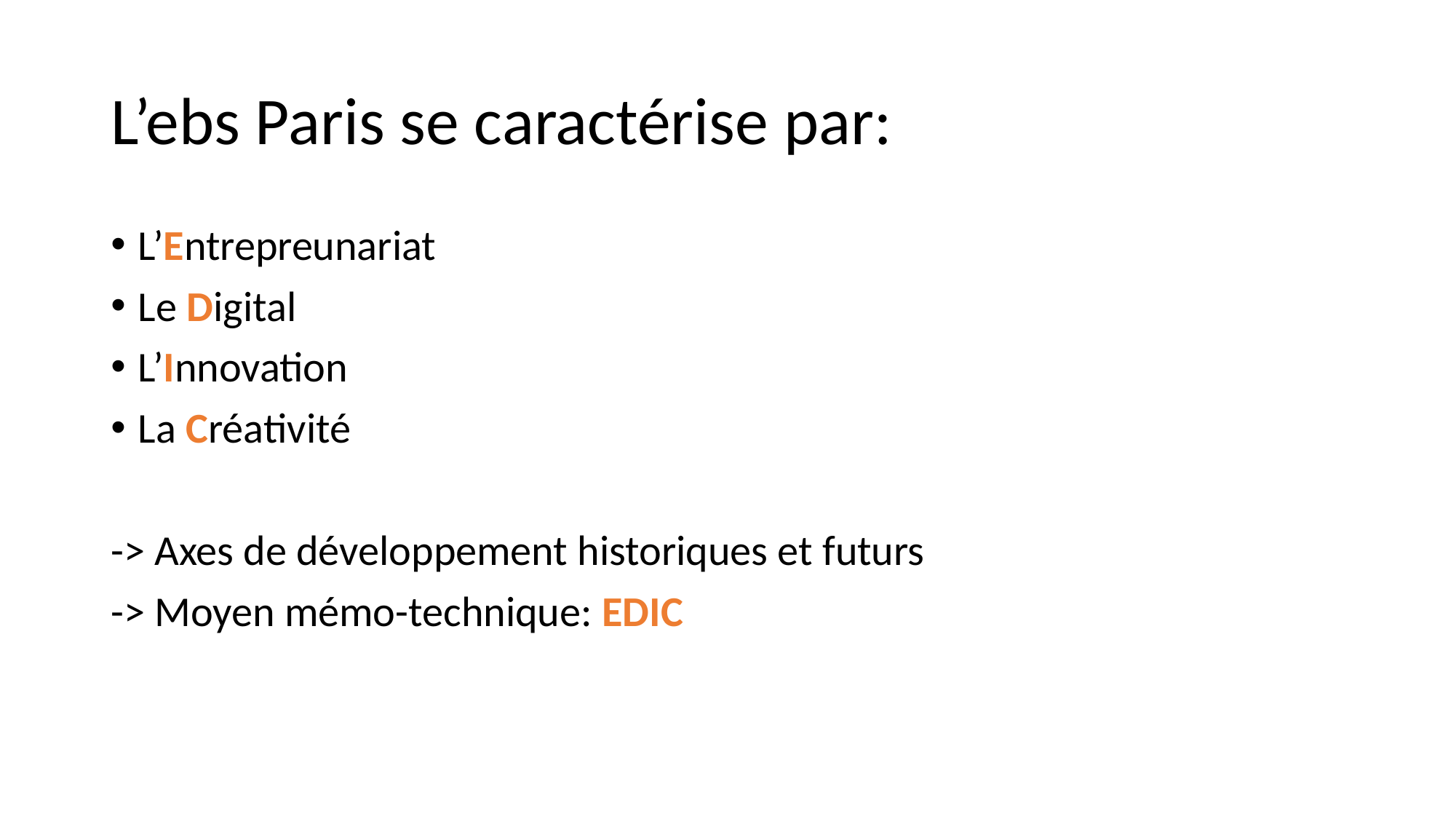

# L’ebs Paris se caractérise par:
L’Entrepreunariat
Le Digital
L’Innovation
La Créativité

-> Axes de développement historiques et futurs
-> Moyen mémo-technique: EDIC